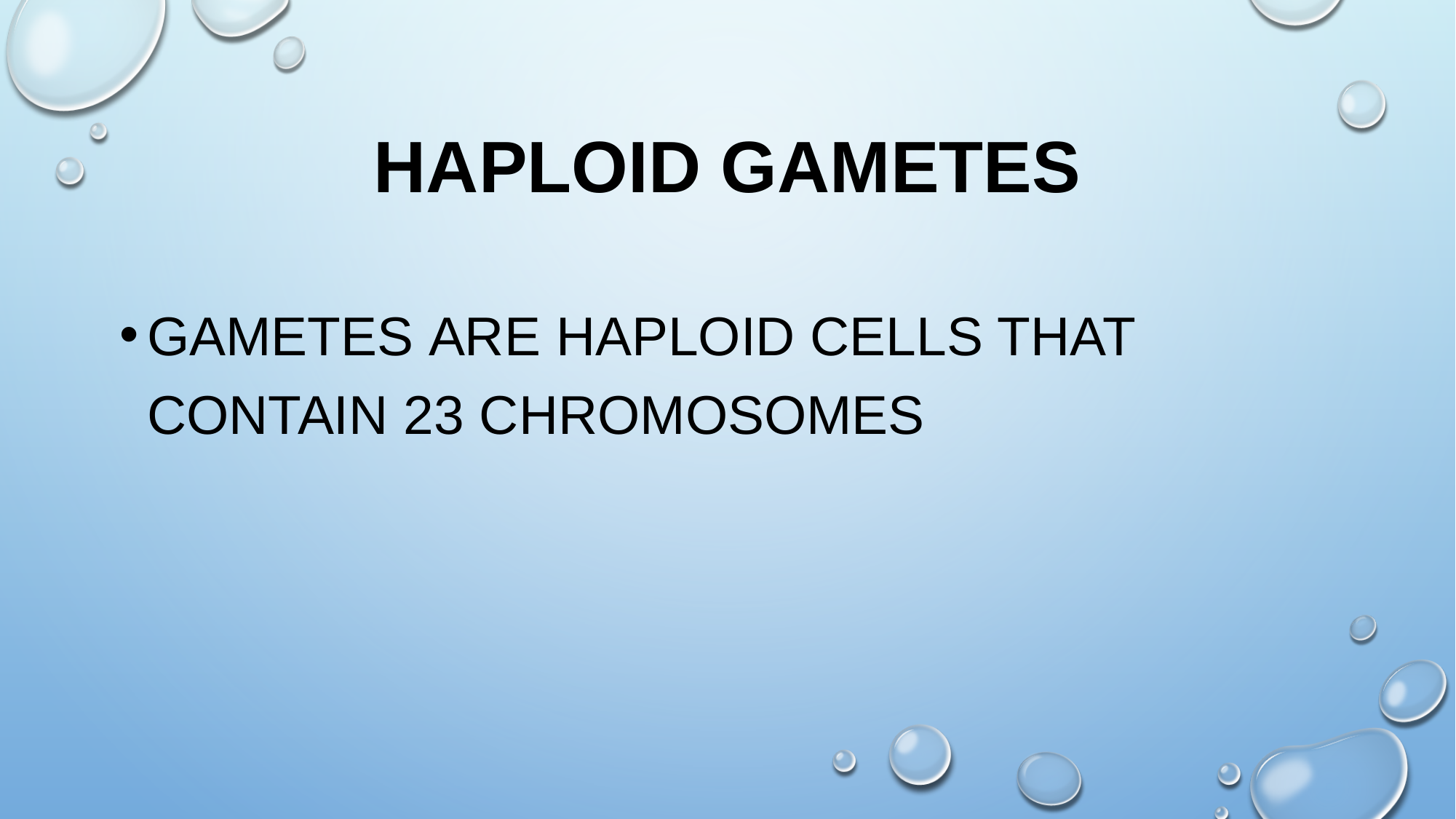

# Haploid gametes
gametes are haploid cells that contain 23 chromosomes